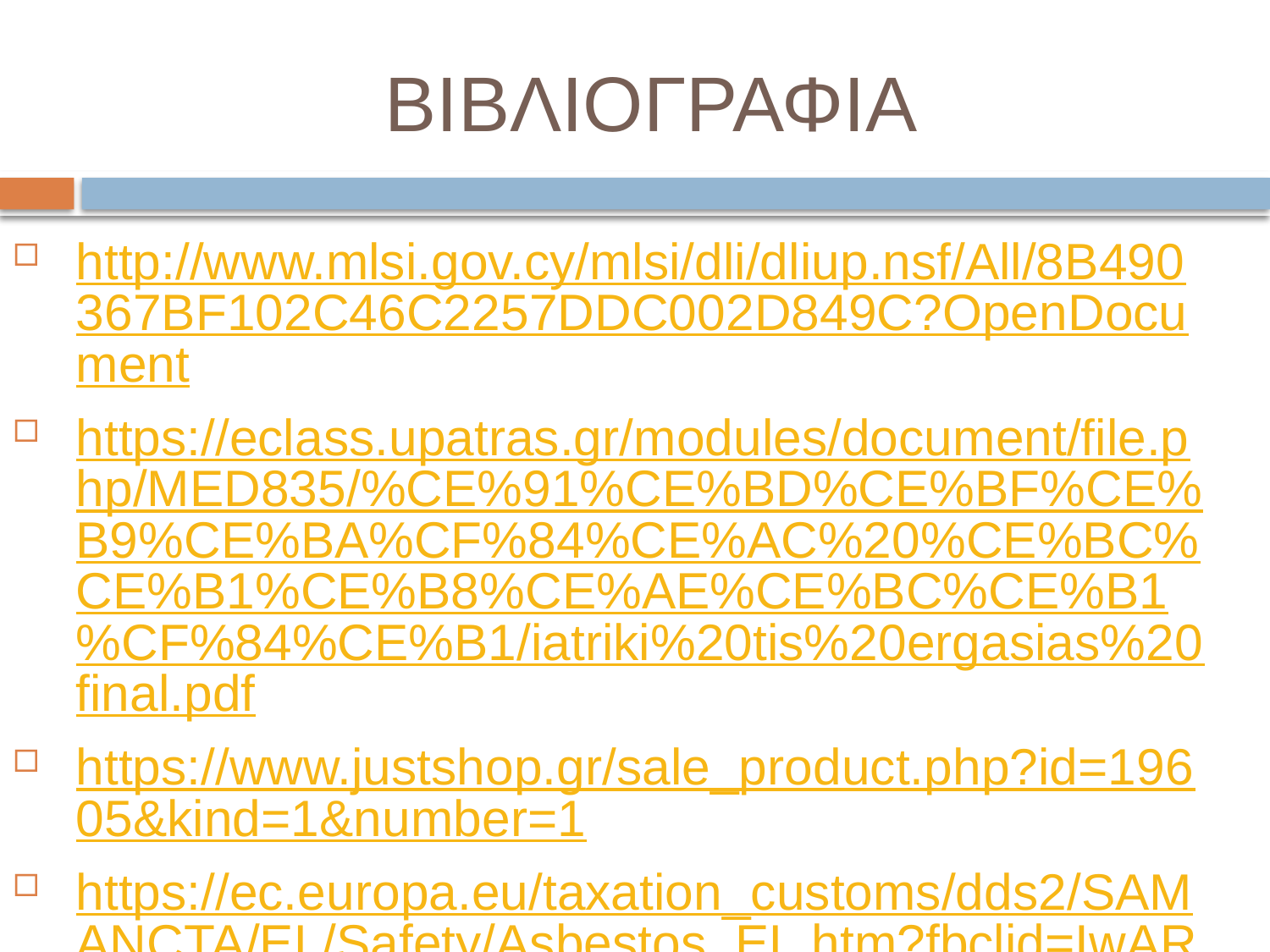

# ΒΙΒΛΙΟΓΡΑΦΙΑ
http://www.mlsi.gov.cy/mlsi/dli/dliup.nsf/All/8B490367BF102C46C2257DDC002D849C?OpenDocument
https://eclass.upatras.gr/modules/document/file.php/MED835/%CE%91%CE%BD%CE%BF%CE%B9%CE%BA%CF%84%CE%AC%20%CE%BC%CE%B1%CE%B8%CE%AE%CE%BC%CE%B1%CF%84%CE%B1/iatriki%20tis%20ergasias%20final.pdf
https://www.justshop.gr/sale_product.php?id=19605&kind=1&number=1
https://ec.europa.eu/taxation_customs/dds2/SAMANCTA/EL/Safety/Asbestos_EL.htm?fbclid=IwAR2yDJ9NMVOYF4CQq-TarjG_e1Tag_PQc7W-zzBCVAZ8FGg7VKyB3D8rpVk
https://www.iatronet.gr/ygeia/peptiko-ipar/article/201/ipatitida-mia-arrwstia-ypoyli-kai-epikindyni.html?fbclid=IwAR3TCS6MTQm8rxKCaRfNEGbWesu7ACQhArW6MijwPeAT5vL_1cj9grJjzQk
https://gr.gsk.com/gr/%CE%B8%CE%AD%CE%BC%CE%B1%CF%84%CE%B1-%CF%85%CE%B3%CE%B5%CE%AF%CE%B1%CF%82/%CE%B5%CE%BC%CE%B2%CE%BF%CE%BB%CE%B9%CE%B1%CF%83%CE%BC%CF%8C%CF%82/%CE%B7%CF%80%CE%B1%CF%84%CE%AF%CF%84%CE%B9%CE%B4%CE%B1/